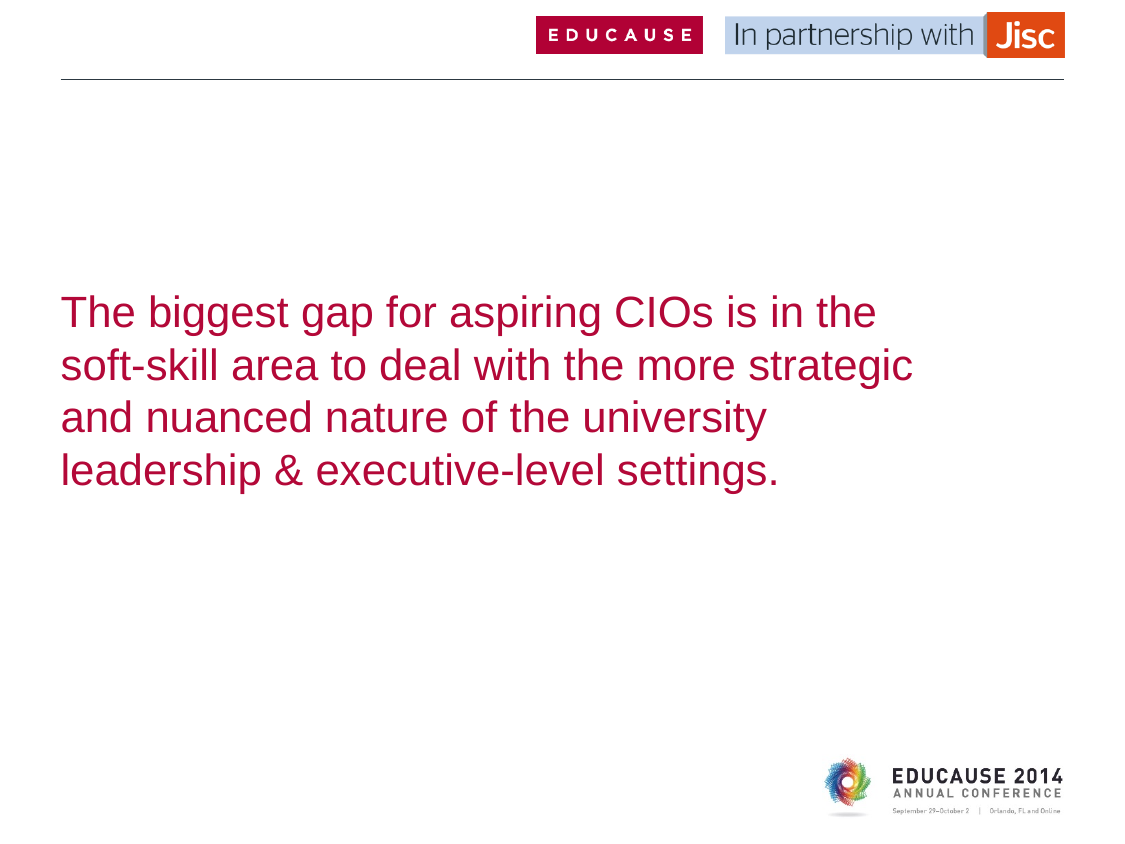

# The biggest gap for aspiring CIOs is in the soft-skill area to deal with the more strategic and nuanced nature of the university leadership & executive-level settings.